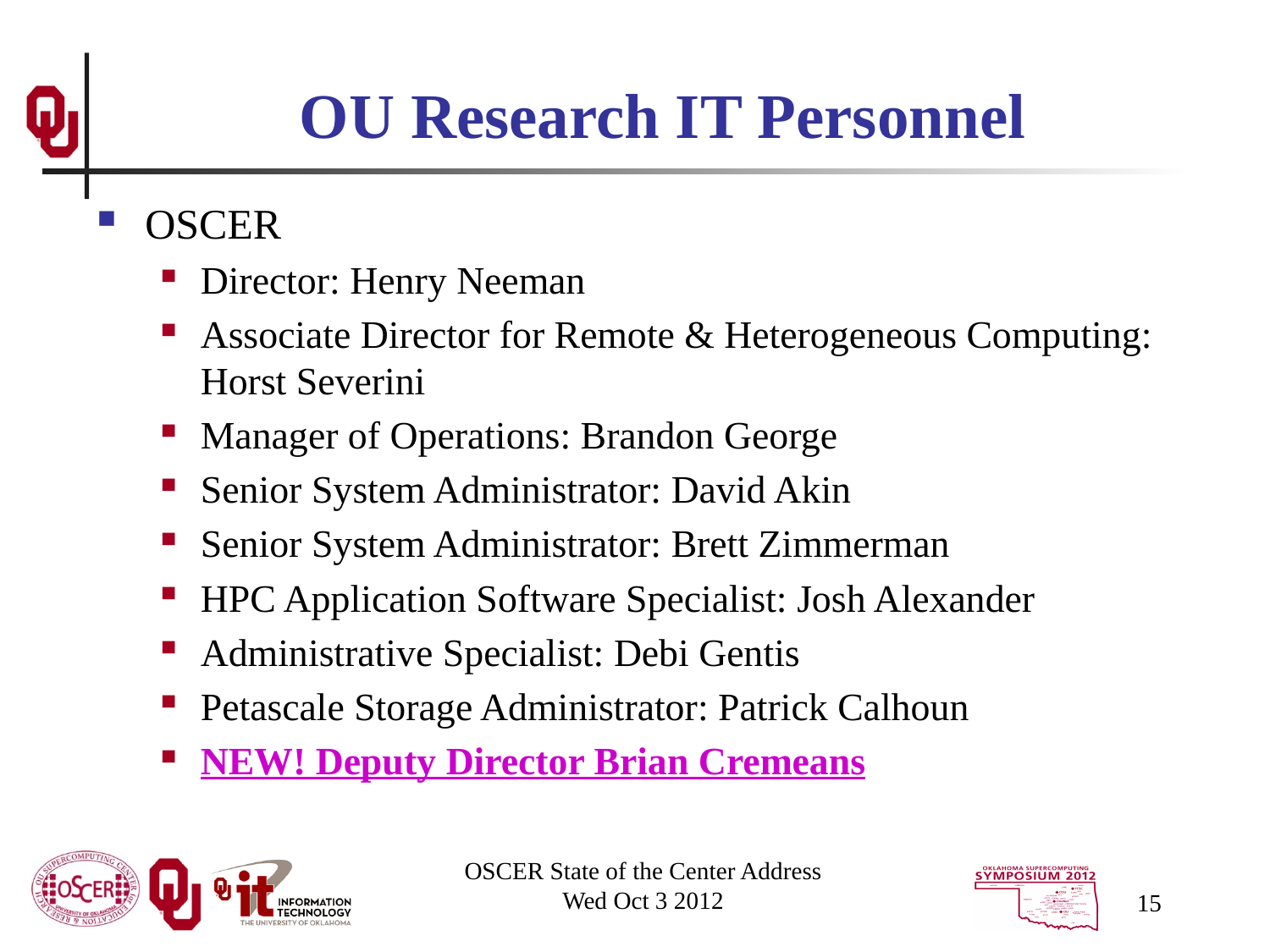

# OU Research IT Personnel
OSCER
Director: Henry Neeman
Associate Director for Remote & Heterogeneous Computing: Horst Severini
Manager of Operations: Brandon George
Senior System Administrator: David Akin
Senior System Administrator: Brett Zimmerman
HPC Application Software Specialist: Josh Alexander
Administrative Specialist: Debi Gentis
Petascale Storage Administrator: Patrick Calhoun
NEW! Deputy Director Brian Cremeans
OSCER State of the Center Address
Wed Oct 3 2012
15